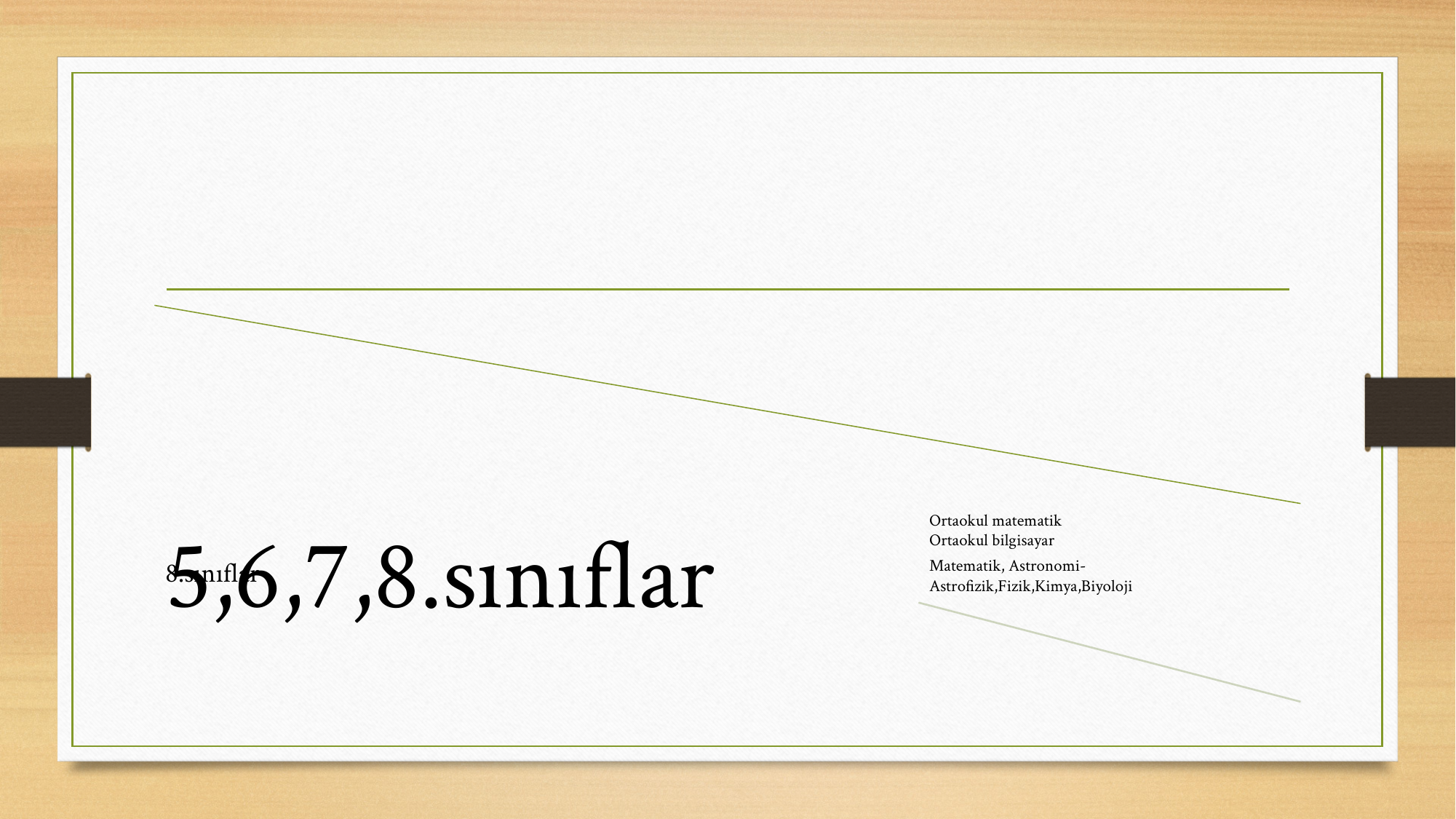

#
5,6,7,8.sınıflar
Ortaokul matematik
Ortaokul bilgisayar
Matematik, Astronomi-Astrofizik,Fizik,Kimya,Biyoloji
8.sınıflar